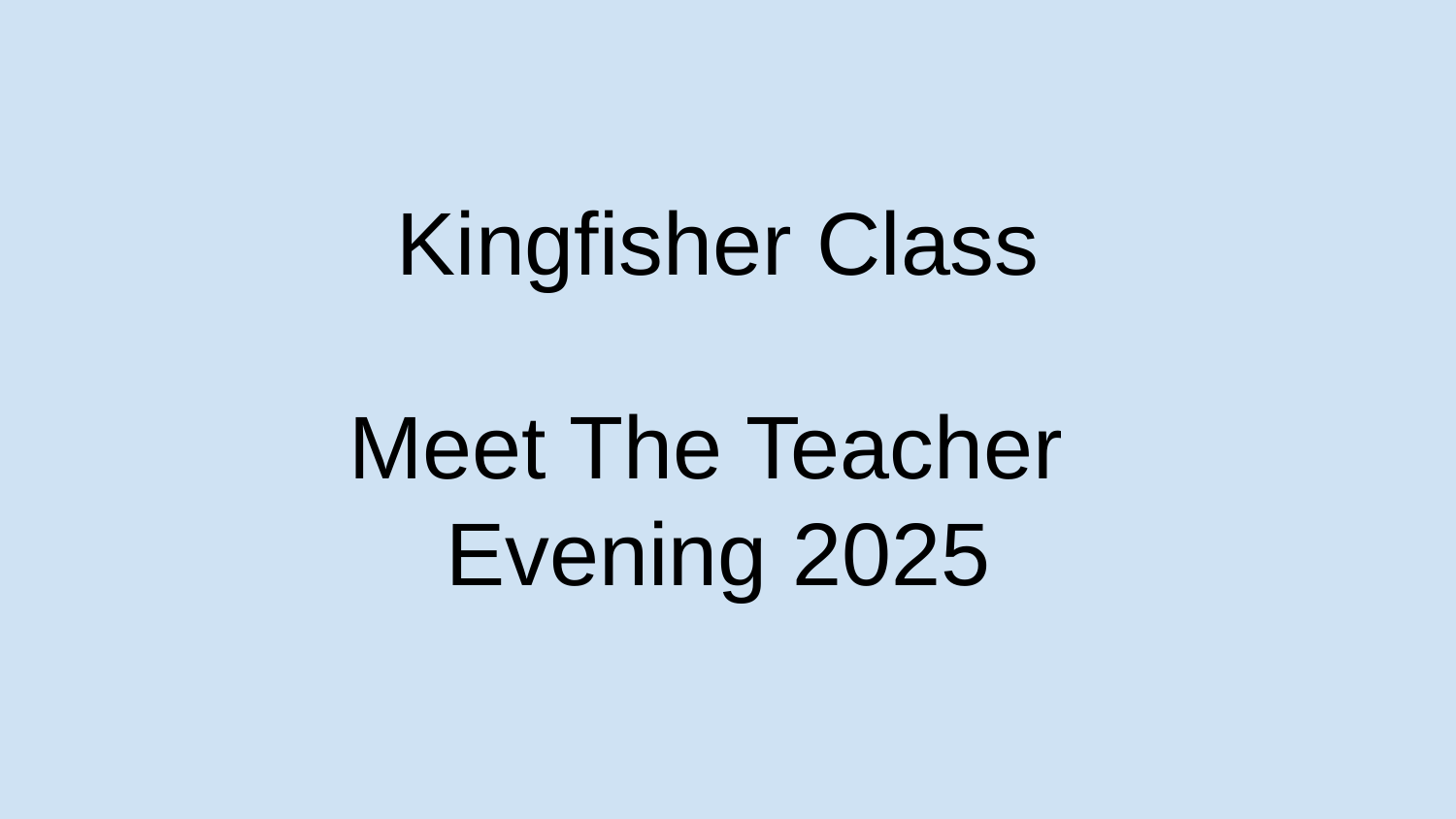

# Kingfisher Class
Meet The Teacher
Evening 2025